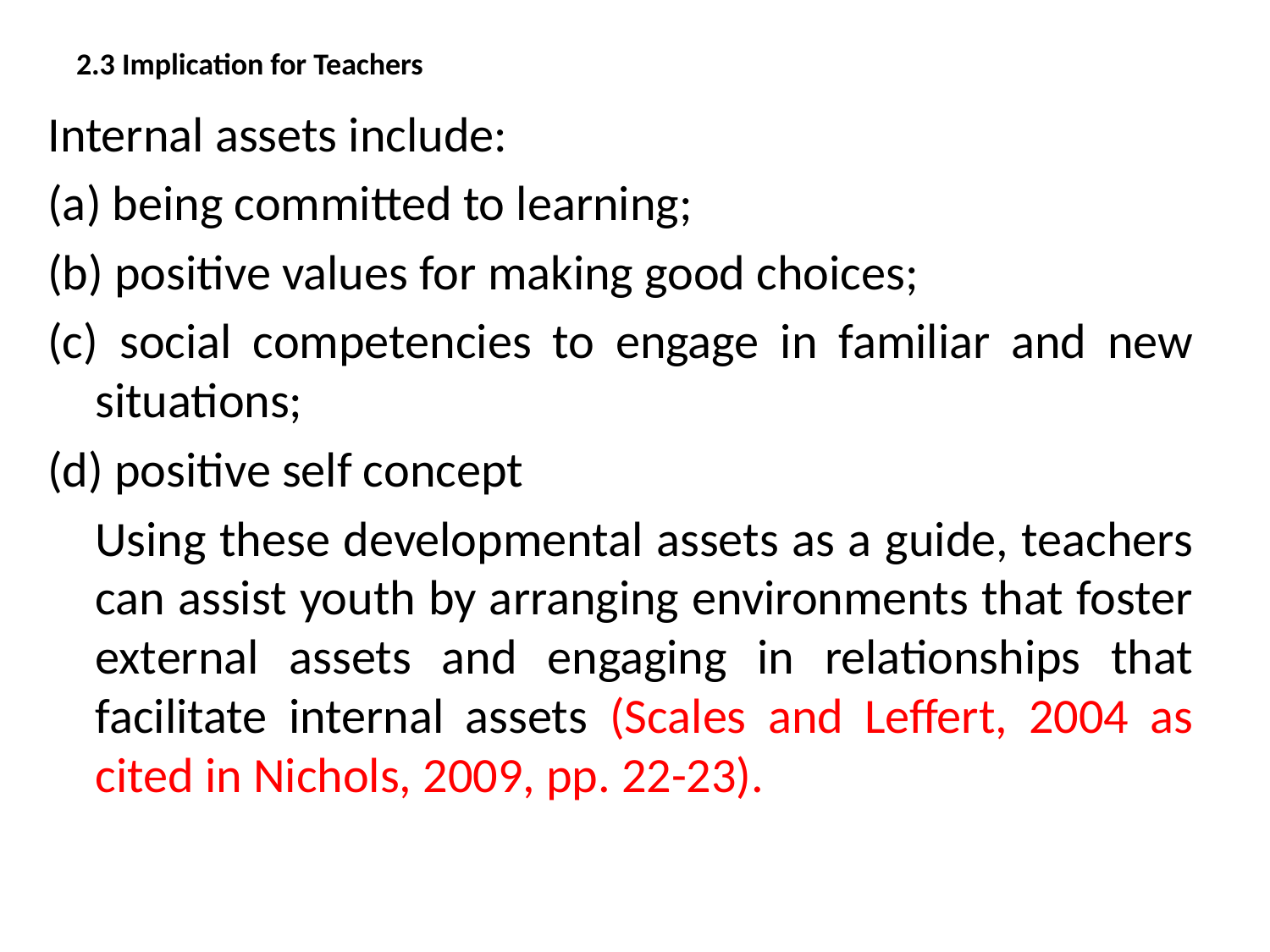

# 2.3 Implication for Teachers
Internal assets include:
(a) being committed to learning;
(b) positive values for making good choices;
(c) social competencies to engage in familiar and new situations;
(d) positive self concept
	Using these developmental assets as a guide, teachers can assist youth by arranging environments that foster external assets and engaging in relationships that facilitate internal assets (Scales and Leffert, 2004 as cited in Nichols, 2009, pp. 22-23).